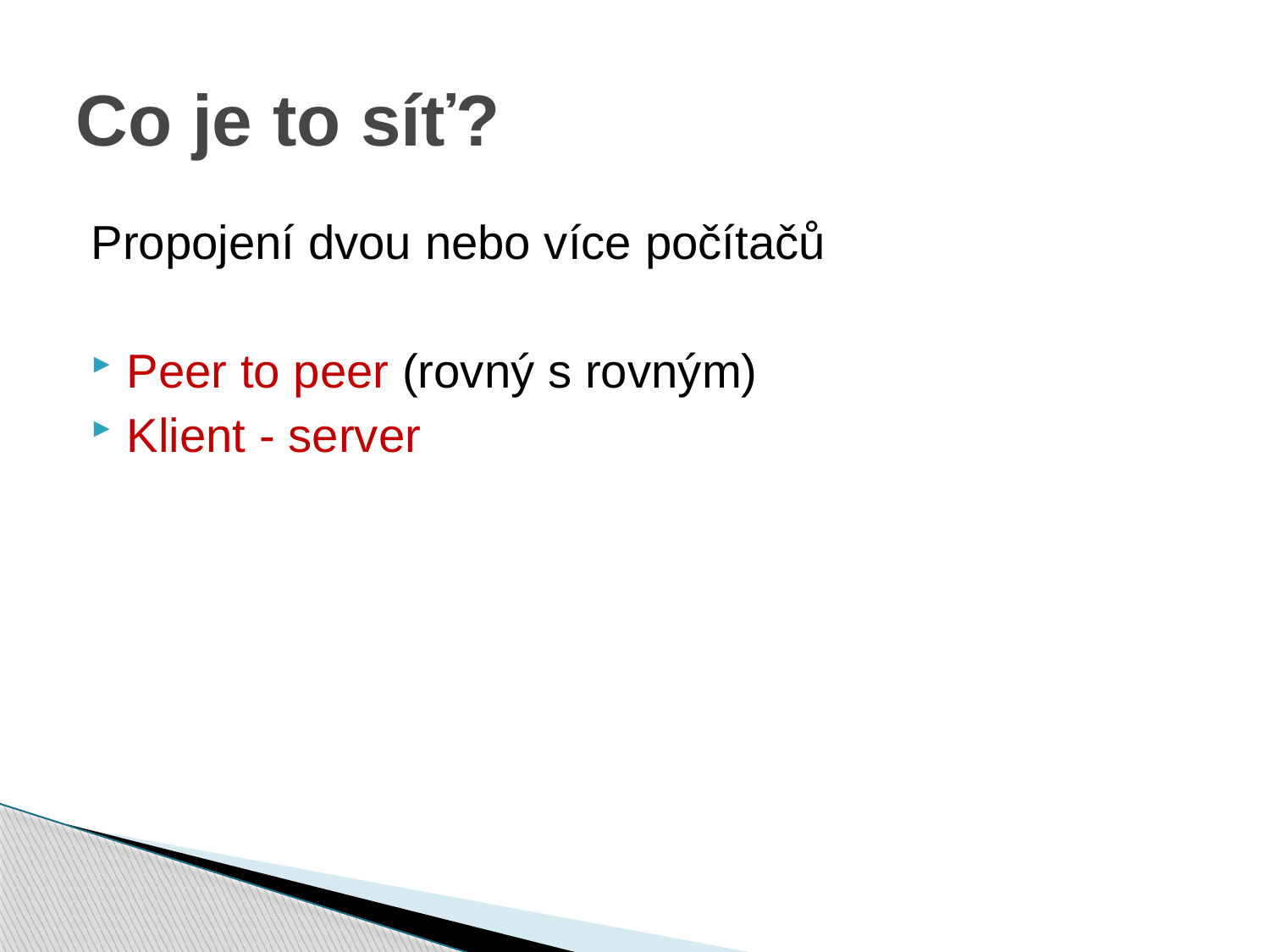

# Co je to síť?
Propojení dvou nebo více počítačů

Peer to peer (rovný s rovným)
Klient - server